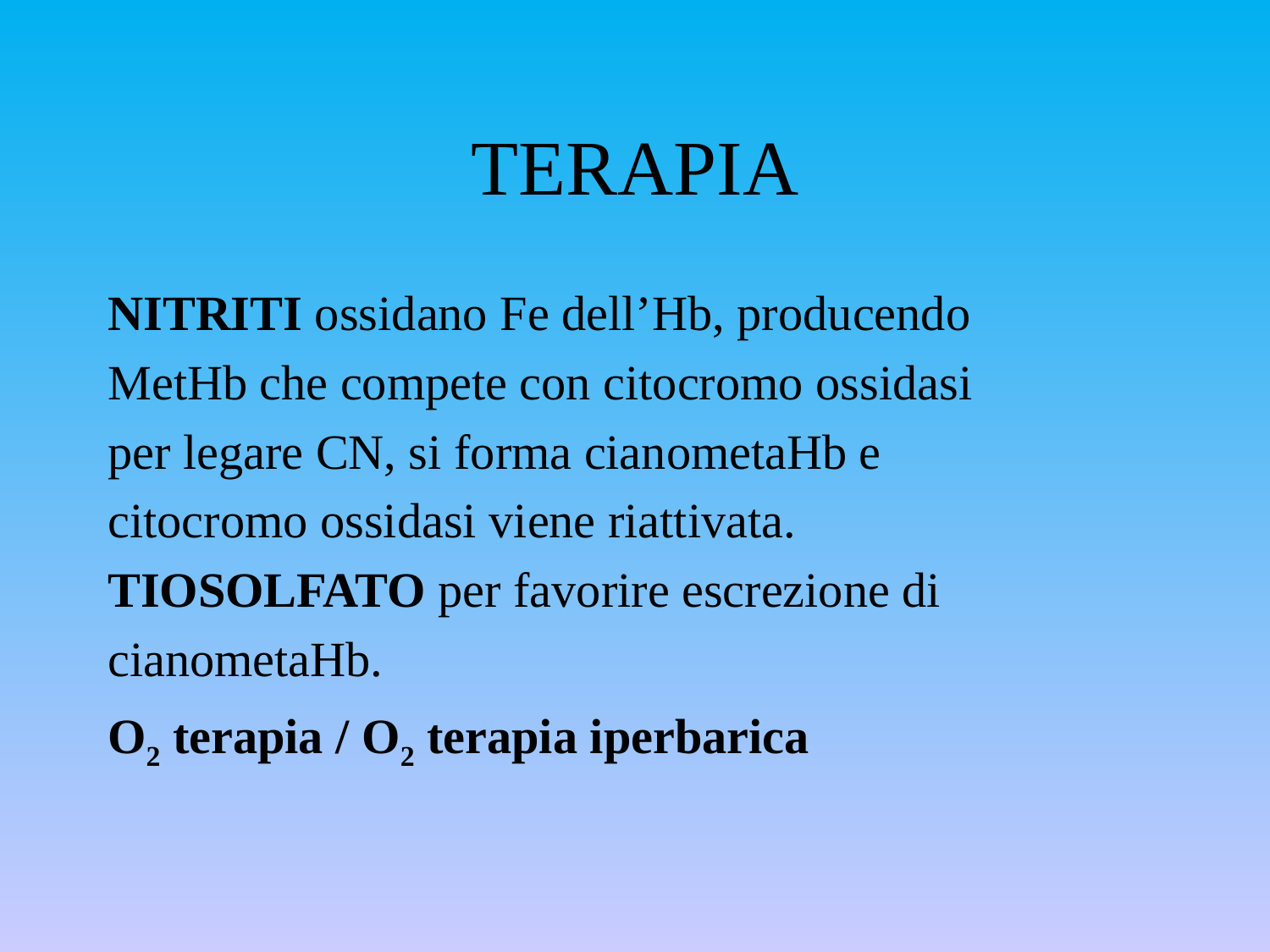

# TERAPIA
NITRITI ossidano Fe dell’Hb, producendo
MetHb che compete con citocromo ossidasi
per legare CN, si forma cianometaHb e
citocromo ossidasi viene riattivata.
TIOSOLFATO per favorire escrezione di
cianometaHb.
O2 terapia / O2 terapia iperbarica